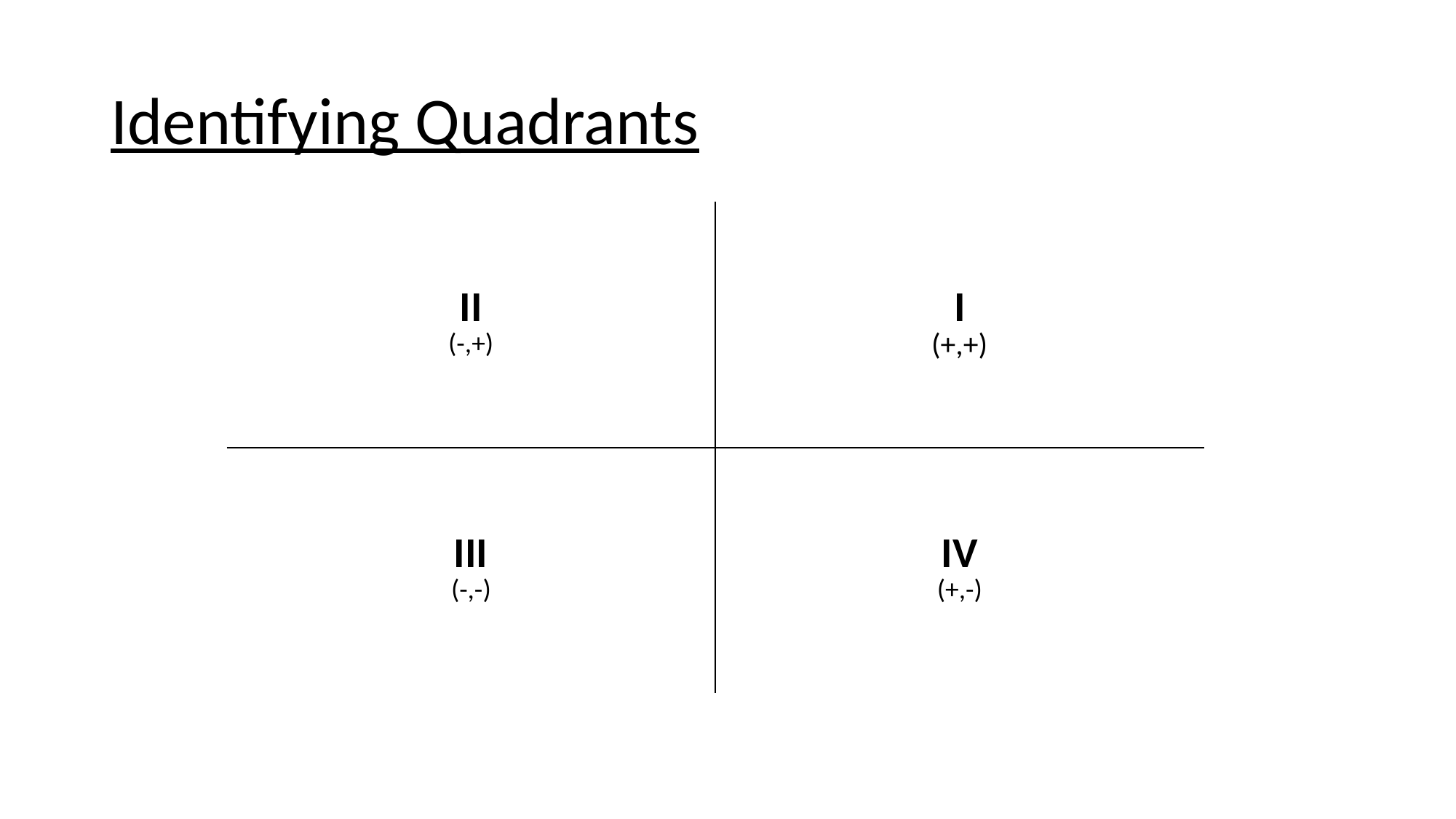

# Identifying Quadrants
| II (-,+) | I (+,+) |
| --- | --- |
| III (-,-) | IV (+,-) |